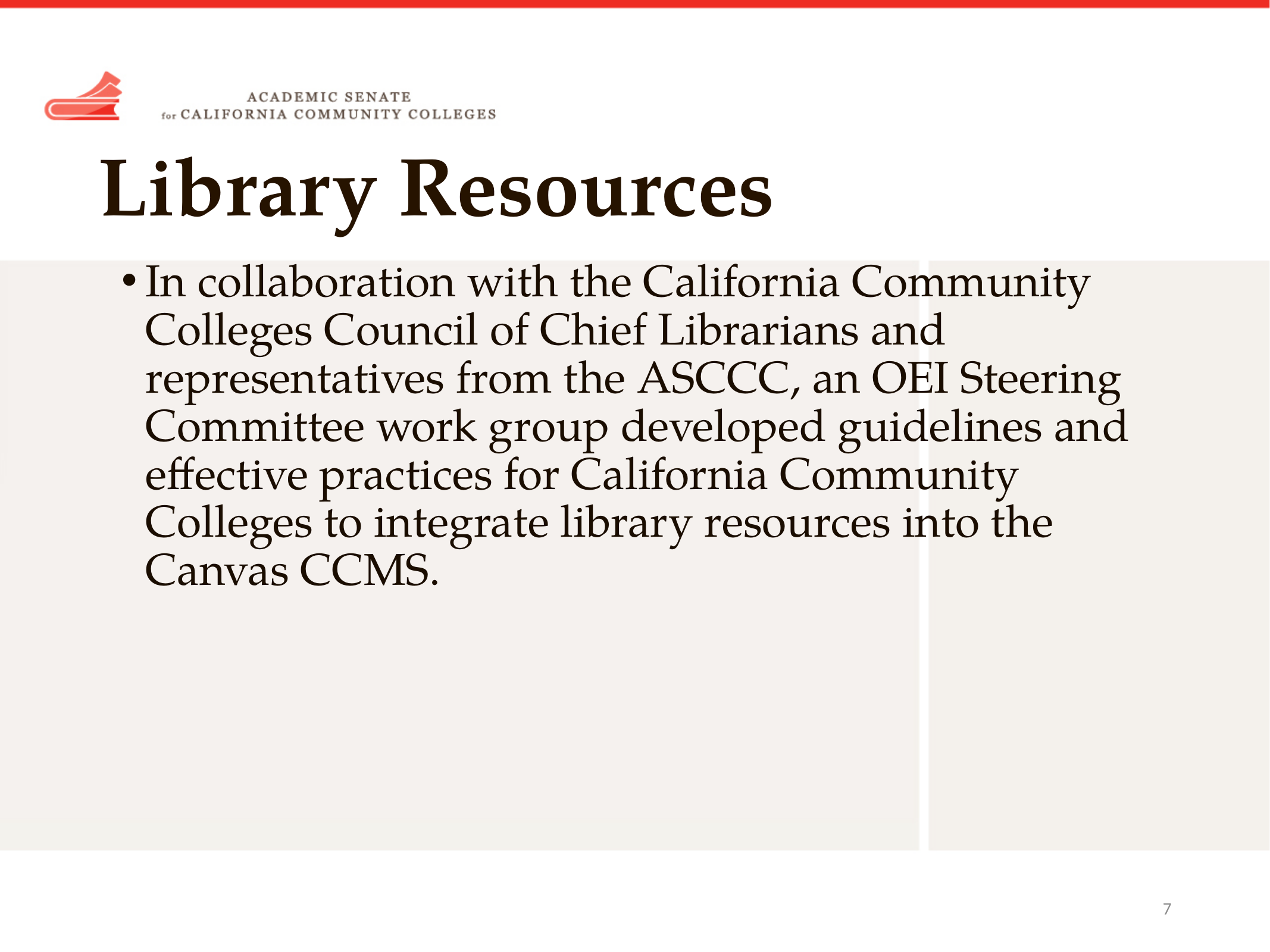

# Library Resources
In collaboration with the California Community Colleges Council of Chief Librarians and representatives from the ASCCC, an OEI Steering Committee work group developed guidelines and effective practices for California Community Colleges to integrate library resources into the Canvas CCMS.

7